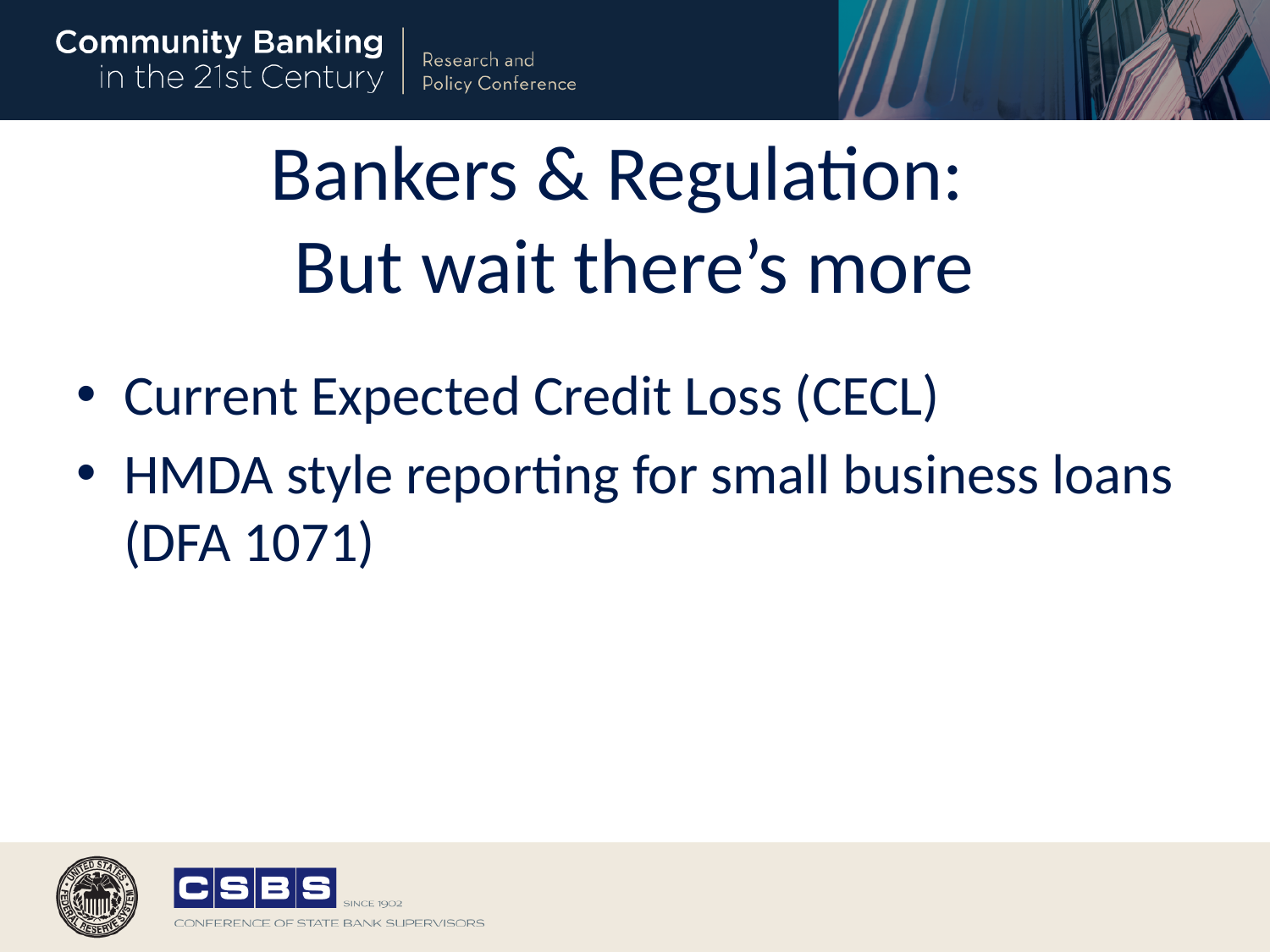

# Bankers & Regulation: But wait there’s more
Current Expected Credit Loss (CECL)
HMDA style reporting for small business loans (DFA 1071)